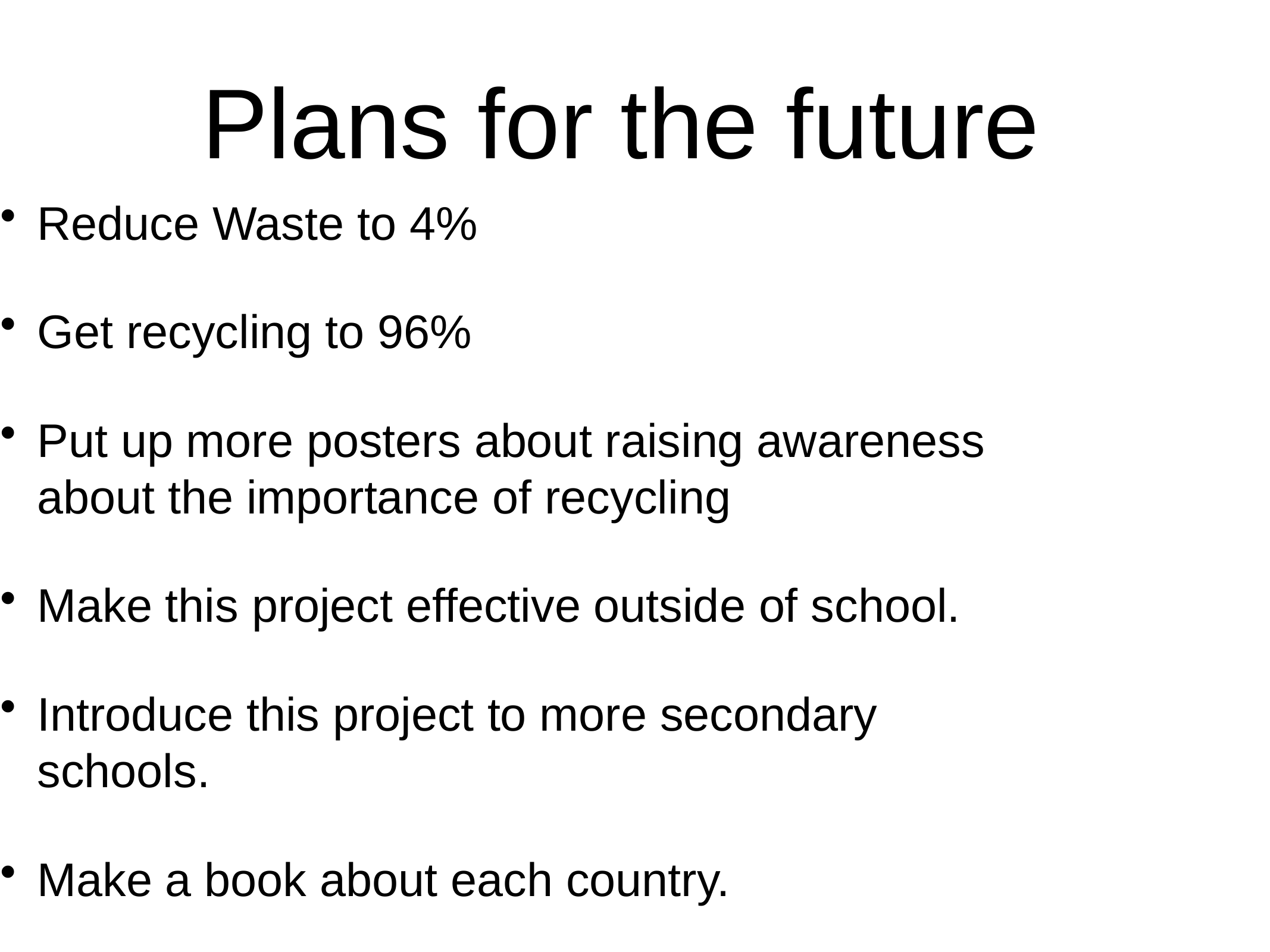

# Plans for the future
Reduce Waste to 4%
Get recycling to 96%
Put up more posters about raising awareness about the importance of recycling
Make this project effective outside of school.
Introduce this project to more secondary schools.
Make a book about each country.